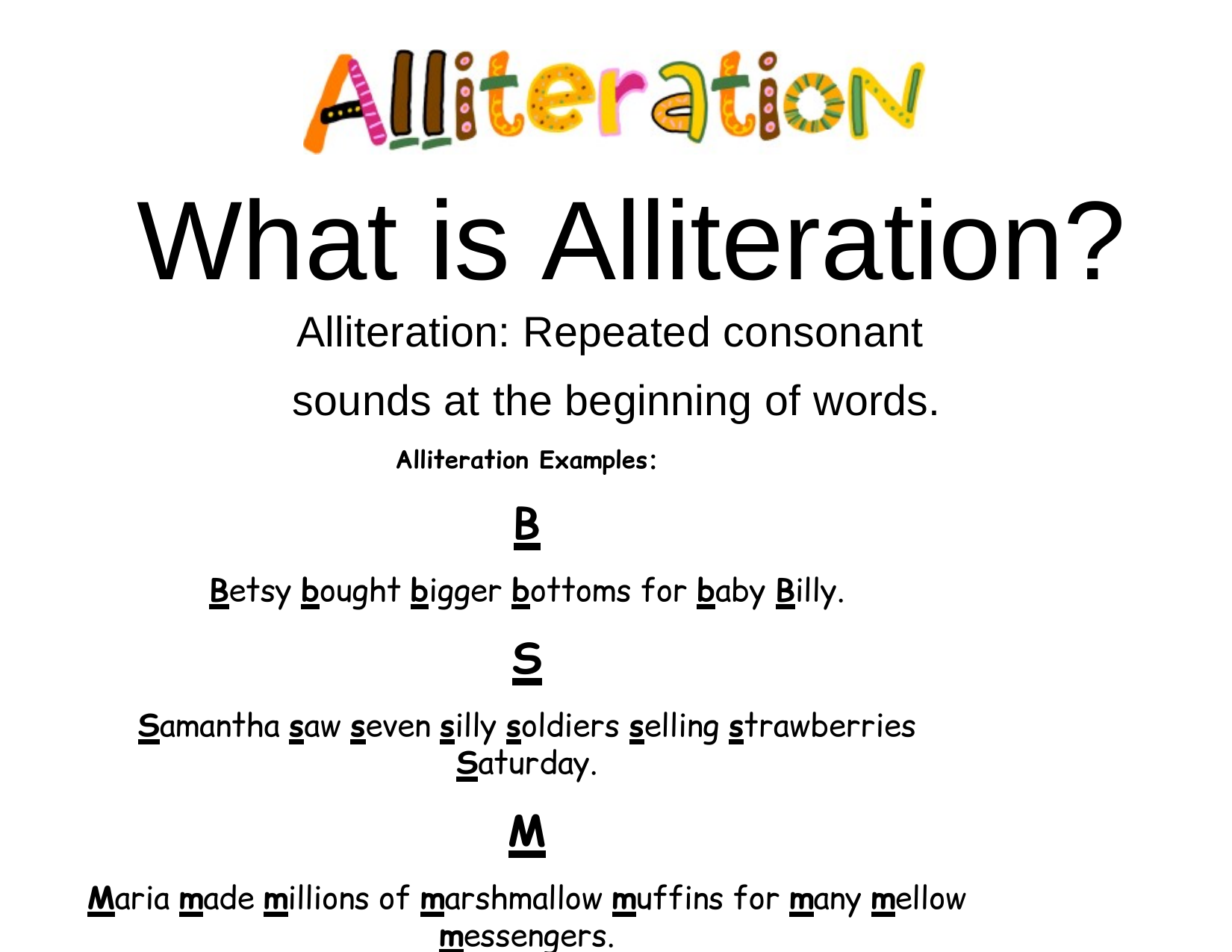

# What is Alliteration?
Alliteration: Repeated consonant  sounds at the beginning of words.
Alliteration Examples:
B
Betsy bought bigger bottoms for baby Billy.
S
Samantha saw seven silly soldiers selling strawberries Saturday.
M
Maria made millions of marshmallow muffins for many mellow messengers.